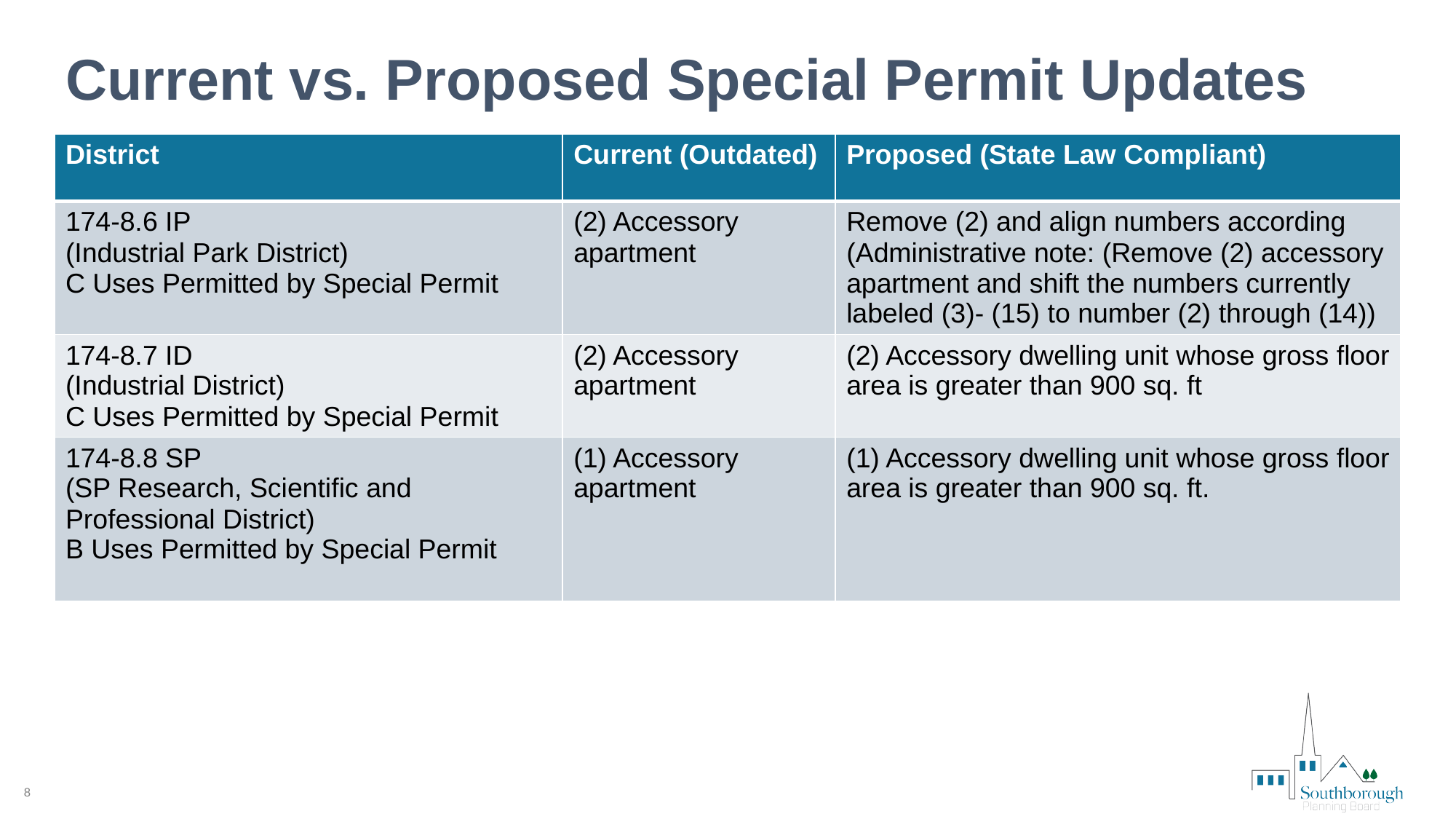

# Current vs. Proposed Special Permit Updates
| District | Current (Outdated) | Proposed (State Law Compliant) |
| --- | --- | --- |
| 174-8.6 IP (Industrial Park District) C Uses Permitted by Special Permit | (2) Accessory apartment | Remove (2) and align numbers according (Administrative note: (Remove (2) accessory apartment and shift the numbers currently labeled (3)- (15) to number (2) through (14)) |
| 174-8.7 ID (Industrial District) C Uses Permitted by Special Permit | (2) Accessory apartment | (2) Accessory dwelling unit whose gross floor area is greater than 900 sq. ft |
| 174-8.8 SP (SP Research, Scientific and Professional District) B Uses Permitted by Special Permit | (1) Accessory apartment | (1) Accessory dwelling unit whose gross floor area is greater than 900 sq. ft. |
8